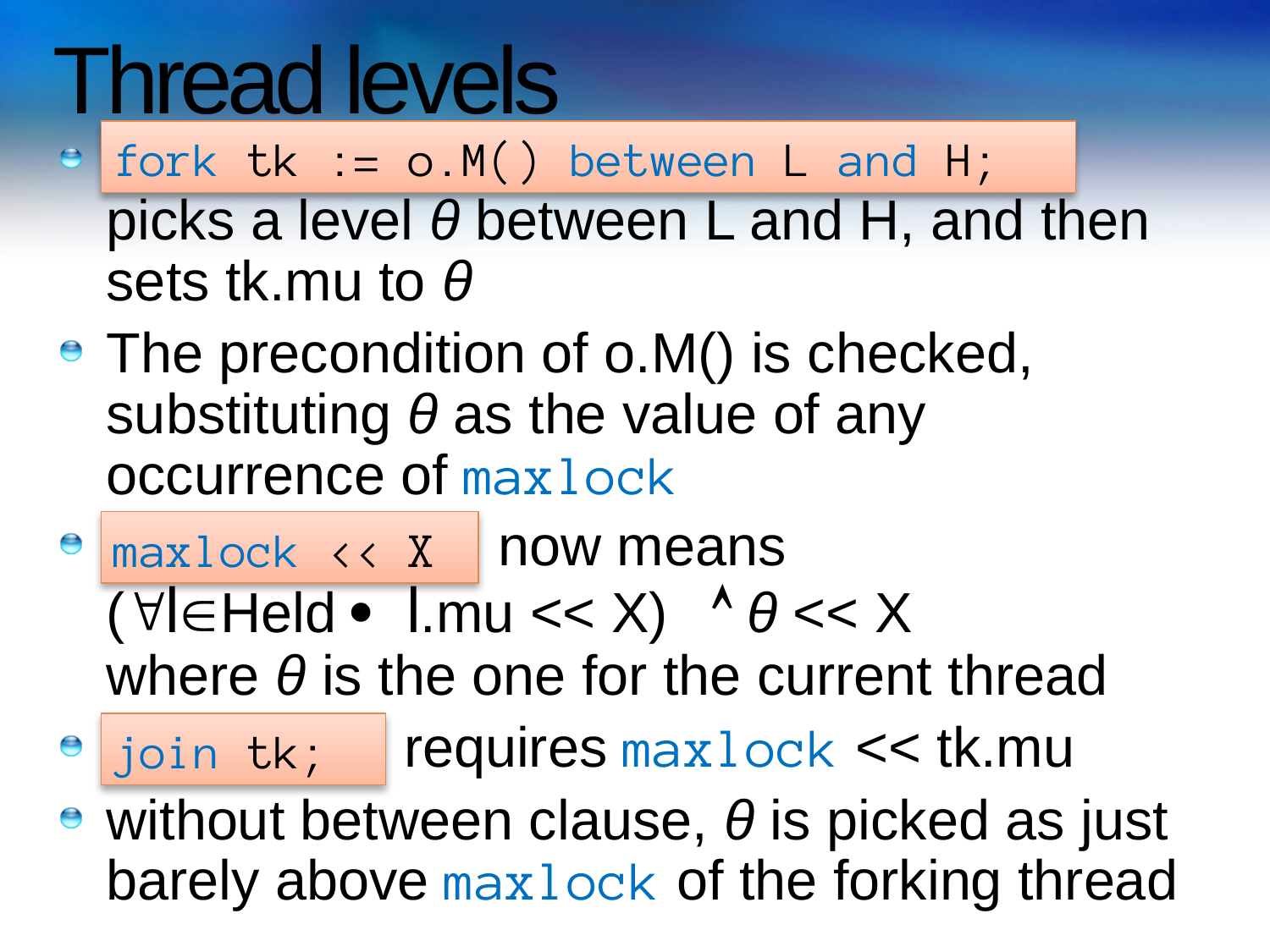

# Thread levels
fork tk := o.M() between L and H;
picks a level θ between L and H, and then sets tk.mu to θ
The precondition of o.M() is checked, substituting θ as the value of any occurrence of maxlock
                         now means
(∀l∈Held •  l.mu << X)  ∧ θ << X
where θ is the one for the current thread
                   requires maxlock << tk.mu
without between clause, θ is picked as just barely above maxlock of the forking thread
maxlock << X
join tk;